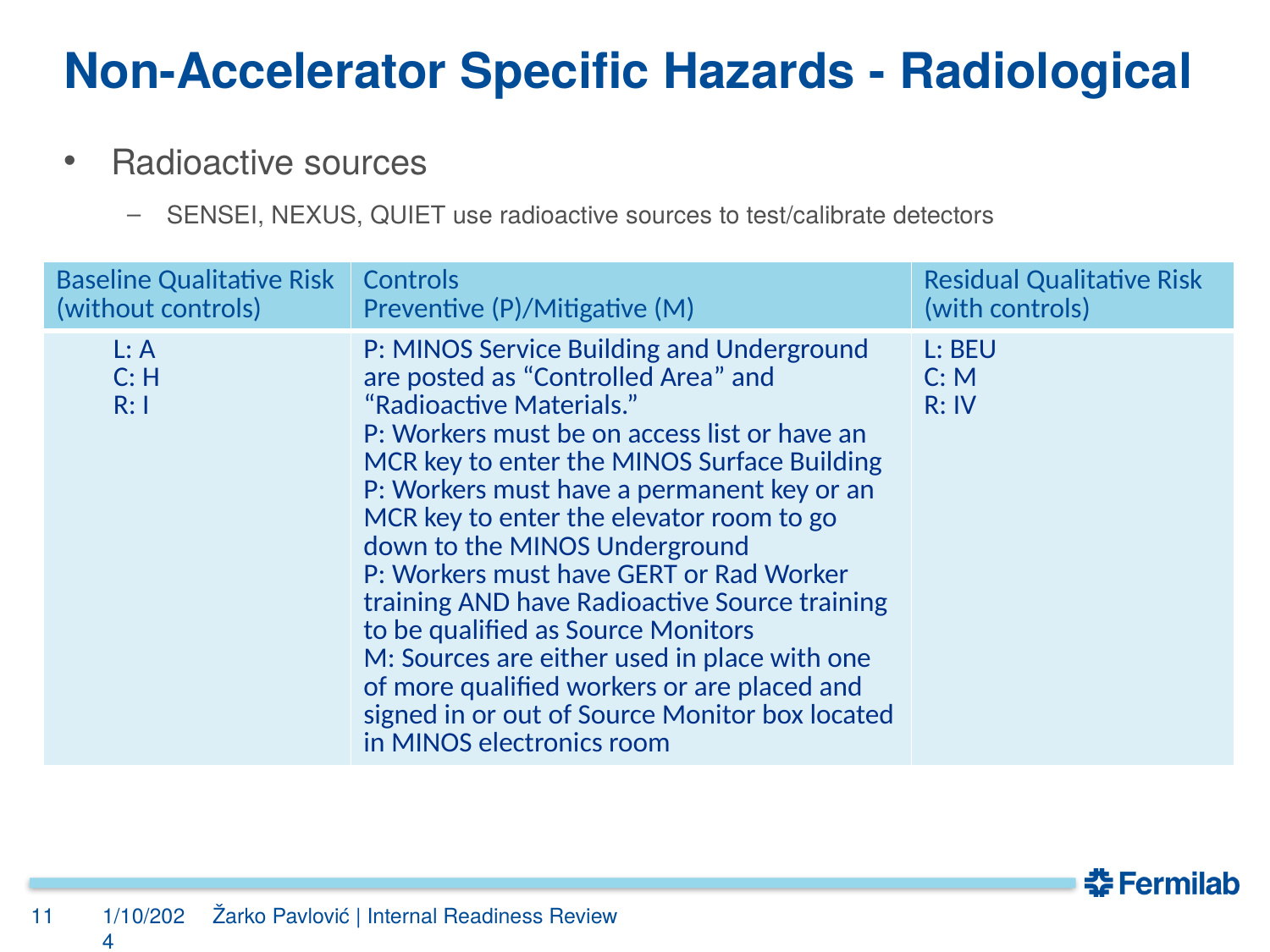

# Non-Accelerator Specific Hazards - Radiological
Radioactive sources
SENSEI, NEXUS, QUIET use radioactive sources to test/calibrate detectors

| Baseline Qualitative Risk (without controls) | Controls Preventive (P)/Mitigative (M) | Residual Qualitative Risk (with controls) |
| --- | --- | --- |
| L: A C: H R: I | P: MINOS Service Building and Underground are posted as “Controlled Area” and “Radioactive Materials.” P: Workers must be on access list or have an MCR key to enter the MINOS Surface Building P: Workers must have a permanent key or an MCR key to enter the elevator room to go down to the MINOS Underground P: Workers must have GERT or Rad Worker training AND have Radioactive Source training to be qualified as Source Monitors M: Sources are either used in place with one of more qualified workers or are placed and signed in or out of Source Monitor box located in MINOS electronics room | L: BEU C: M R: IV |
11
1/10/2024
Žarko Pavlović | Internal Readiness Review